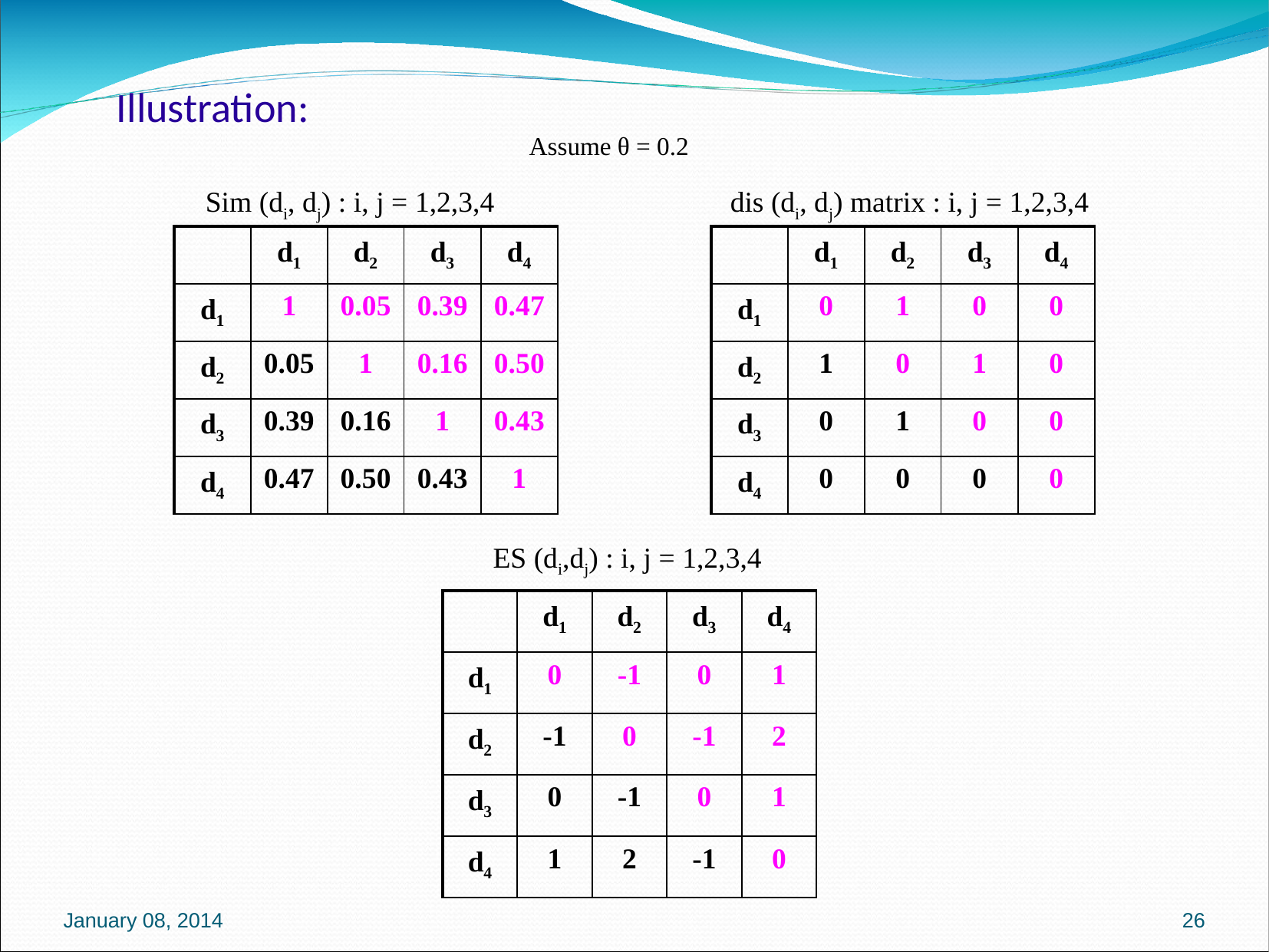

Illustration:
 Assume θ = 0.2
        Sim (di, dj) : i, j = 1,2,3,4			dis (di, dj) matrix : i, j = 1,2,3,4
|  | d1 | d2 | d3 | d4 |
| --- | --- | --- | --- | --- |
| d1 | 1 | 0.05 | 0.39 | 0.47 |
| d2 | 0.05 | 1 | 0.16 | 0.50 |
| d3 | 0.39 | 0.16 | 1 | 0.43 |
| d4 | 0.47 | 0.50 | 0.43 | 1 |
|  | d1 | d2 | d3 | d4 |
| --- | --- | --- | --- | --- |
| d1 | 0 | 1 | 0 | 0 |
| d2 | 1 | 0 | 1 | 0 |
| d3 | 0 | 1 | 0 | 0 |
| d4 | 0 | 0 | 0 | 0 |
 ES (di,dj) : i, j = 1,2,3,4
|  | d1 | d2 | d3 | d4 |
| --- | --- | --- | --- | --- |
| d1 | 0 | -1 | 0 | 1 |
| d2 | -1 | 0 | -1 | 2 |
| d3 | 0 | -1 | 0 | 1 |
| d4 | 1 | 2 | -1 | 0 |
January 08, 2014
26